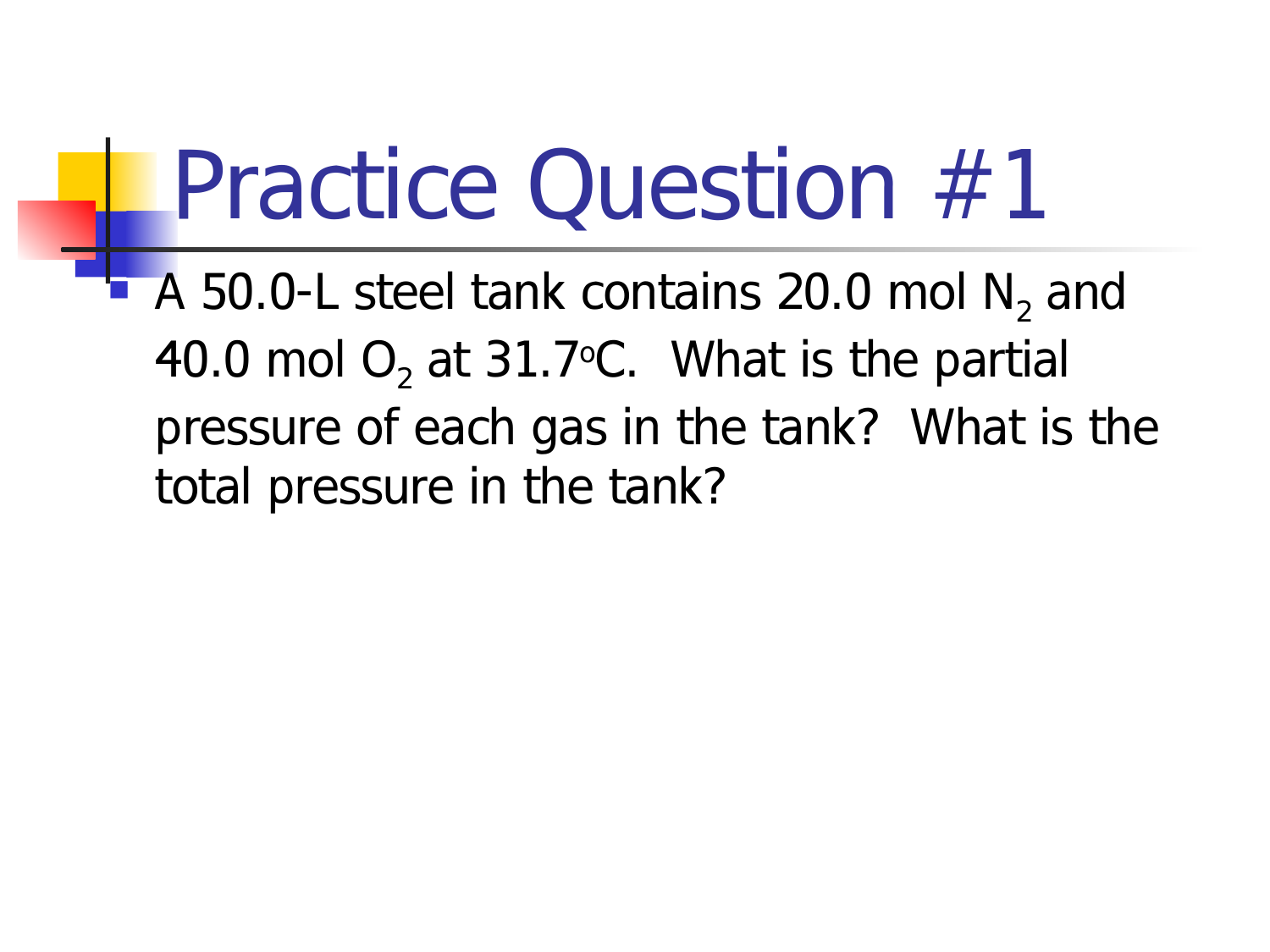

# Practice Question #1
A 50.0-L steel tank contains 20.0 mol N2 and 40.0 mol O2 at 31.7oC.  What is the partial pressure of each gas in the tank?  What is the total pressure in the tank?